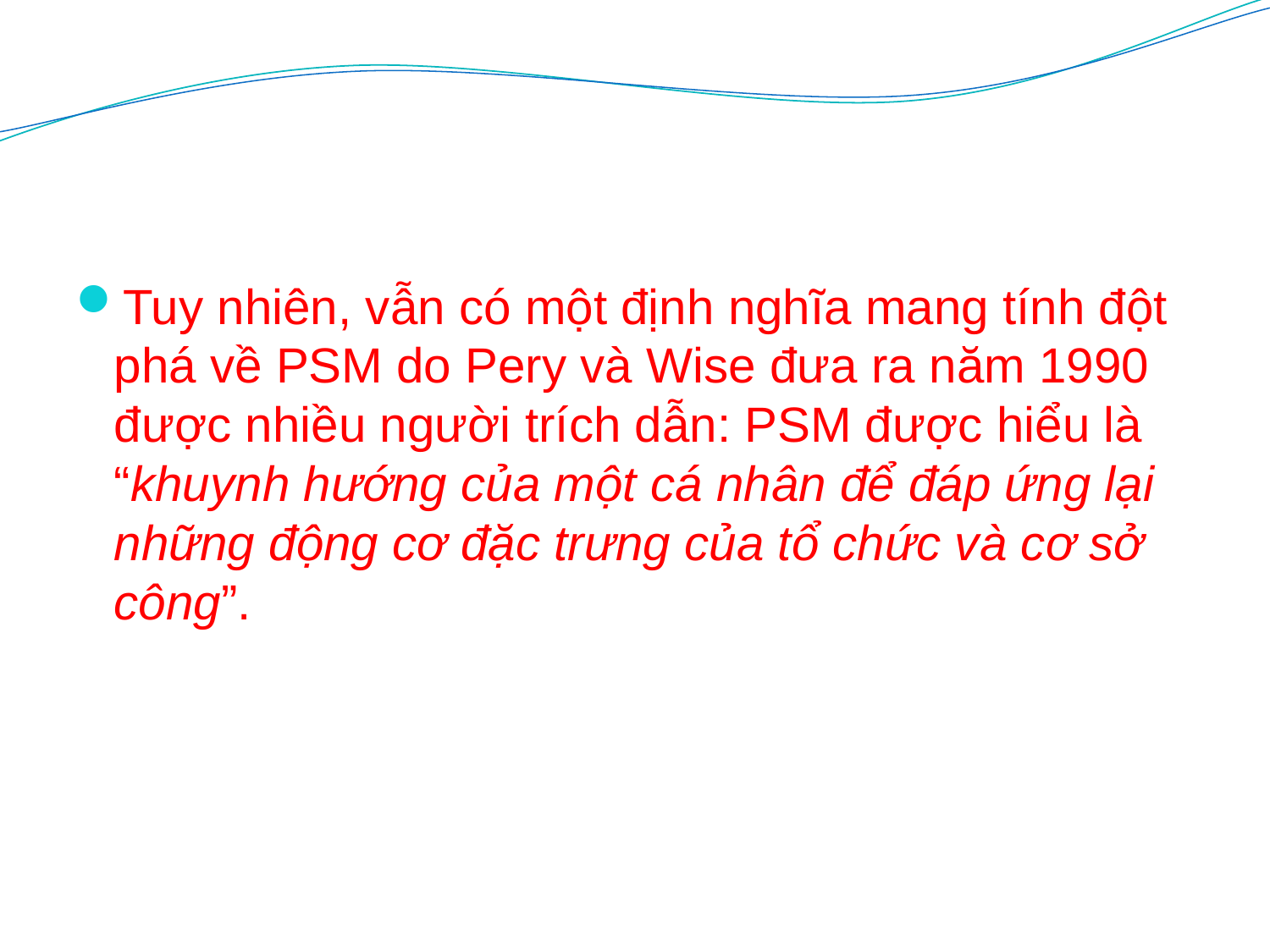

#
Tuy nhiên, vẫn có một định nghĩa mang tính đột phá về PSM do Pery và Wise đưa ra năm 1990 được nhiều người trích dẫn: PSM được hiểu là “khuynh hướng của một cá nhân để đáp ứng lại những động cơ đặc trưng của tổ chức và cơ sở công”.